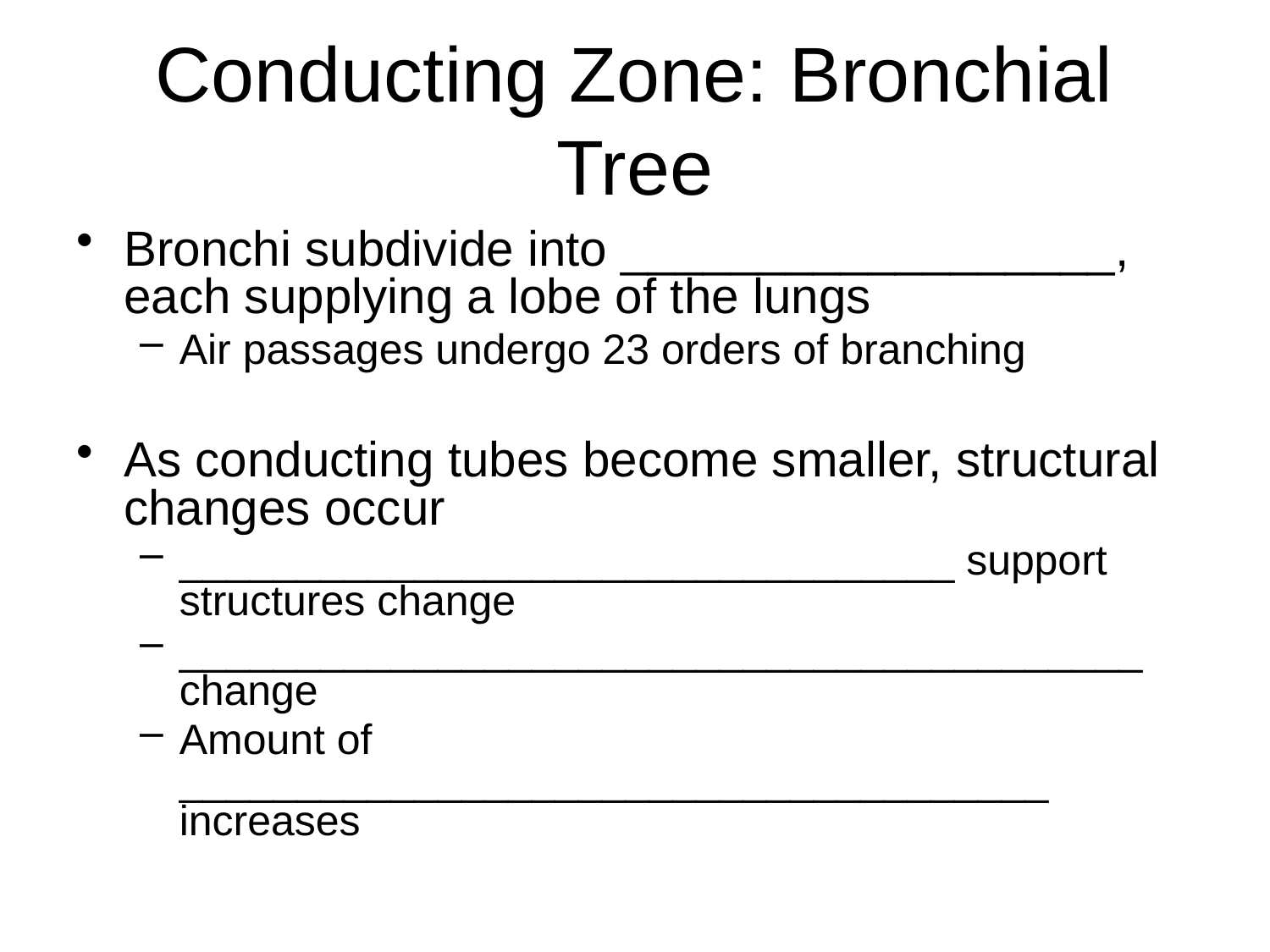

# Conducting Zone: Bronchial Tree
Bronchi subdivide into __________________, each supplying a lobe of the lungs
Air passages undergo 23 orders of branching

As conducting tubes become smaller, structural changes occur
_________________________________ support structures change
_________________________________________ change
Amount of _____________________________________ increases